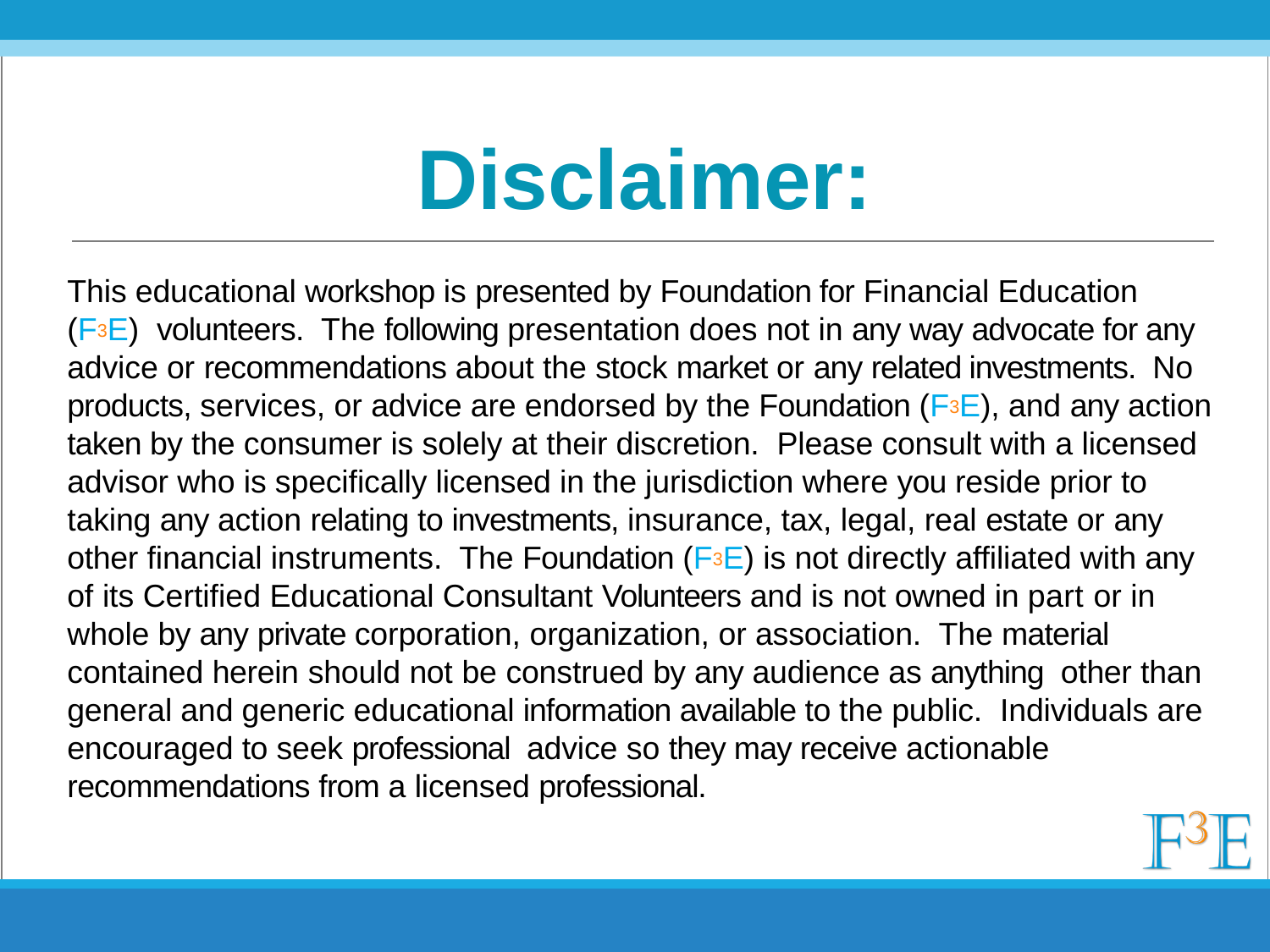

# Disclaimer:

This educational workshop is presented by Foundation for Financial Education (F3E)  volunteers.  The following presentation does not in any way advocate for any advice or recommendations about the stock market or any related investments.  No products, services, or advice are endorsed by the Foundation (F3E), and any action taken by the consumer is solely at their discretion.  Please consult with a licensed advisor who is specifically licensed in the jurisdiction where you reside prior to taking any action relating to investments, insurance, tax, legal, real estate or any other financial instruments.  The Foundation (F3E) is not directly affiliated with any of its Certified Educational Consultant Volunteers and is not owned in part or in whole by any private corporation, organization, or association.  The material contained herein should not be construed by any audience as anything  other than general and generic educational information available to the public.  Individuals are encouraged to seek professional  advice so they may receive actionable recommendations from a licensed professional.